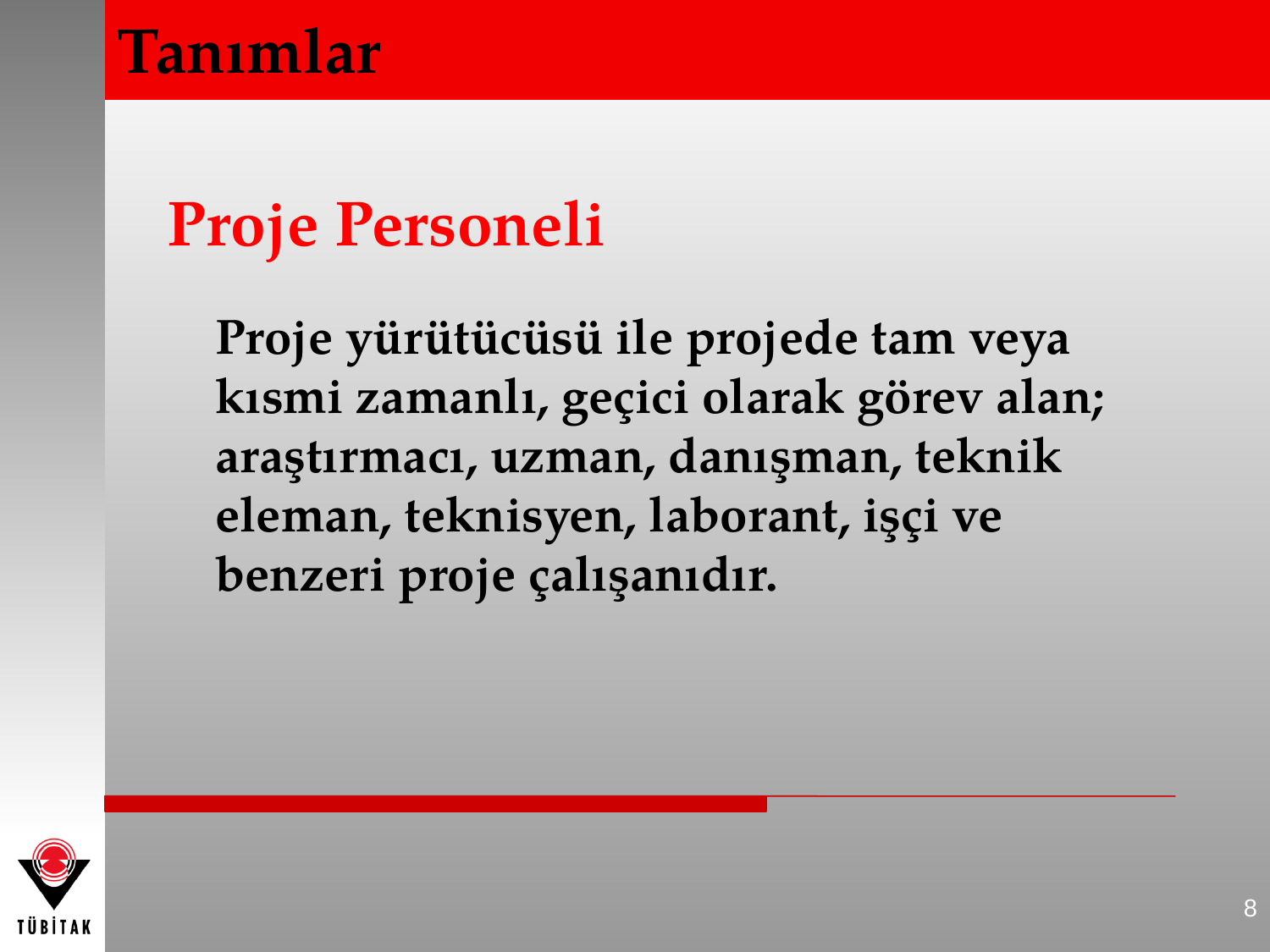

Tanımlar
Proje Personeli

	Proje yürütücüsü ile projede tam veya kısmi zamanlı, geçici olarak görev alan; araştırmacı, uzman, danışman, teknik eleman, teknisyen, laborant, işçi ve benzeri proje çalışanıdır.

8